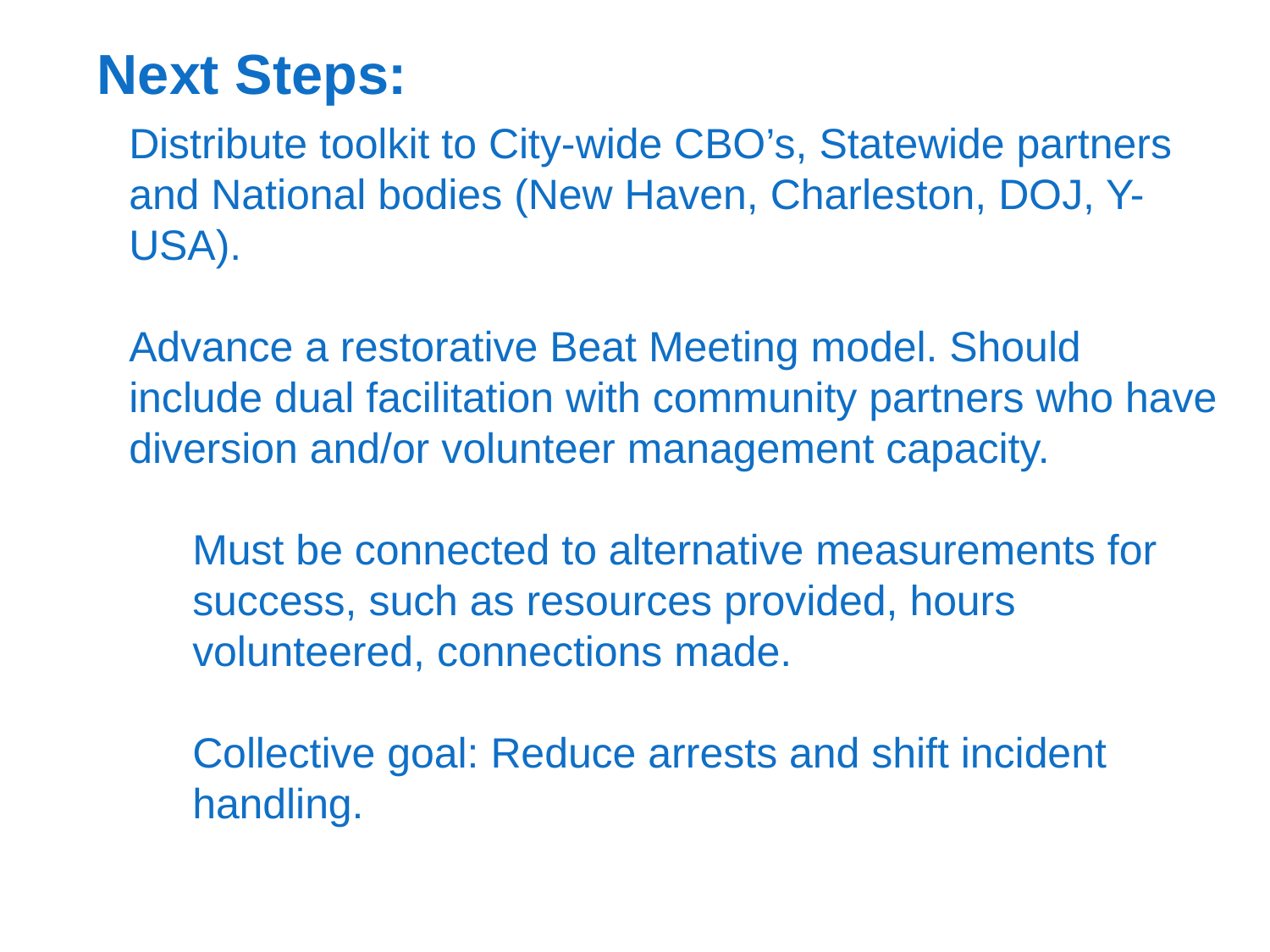

Next Steps:
Distribute toolkit to City-wide CBO’s, Statewide partners
and National bodies (New Haven, Charleston, DOJ, Y-
USA).

Advance a restorative Beat Meeting model. Should
include dual facilitation with community partners who have
diversion and/or volunteer management capacity.

	Must be connected to alternative measurements for
	success, such as resources provided, hours volunteered, connections made.

	Collective goal: Reduce arrests and shift incident handling.